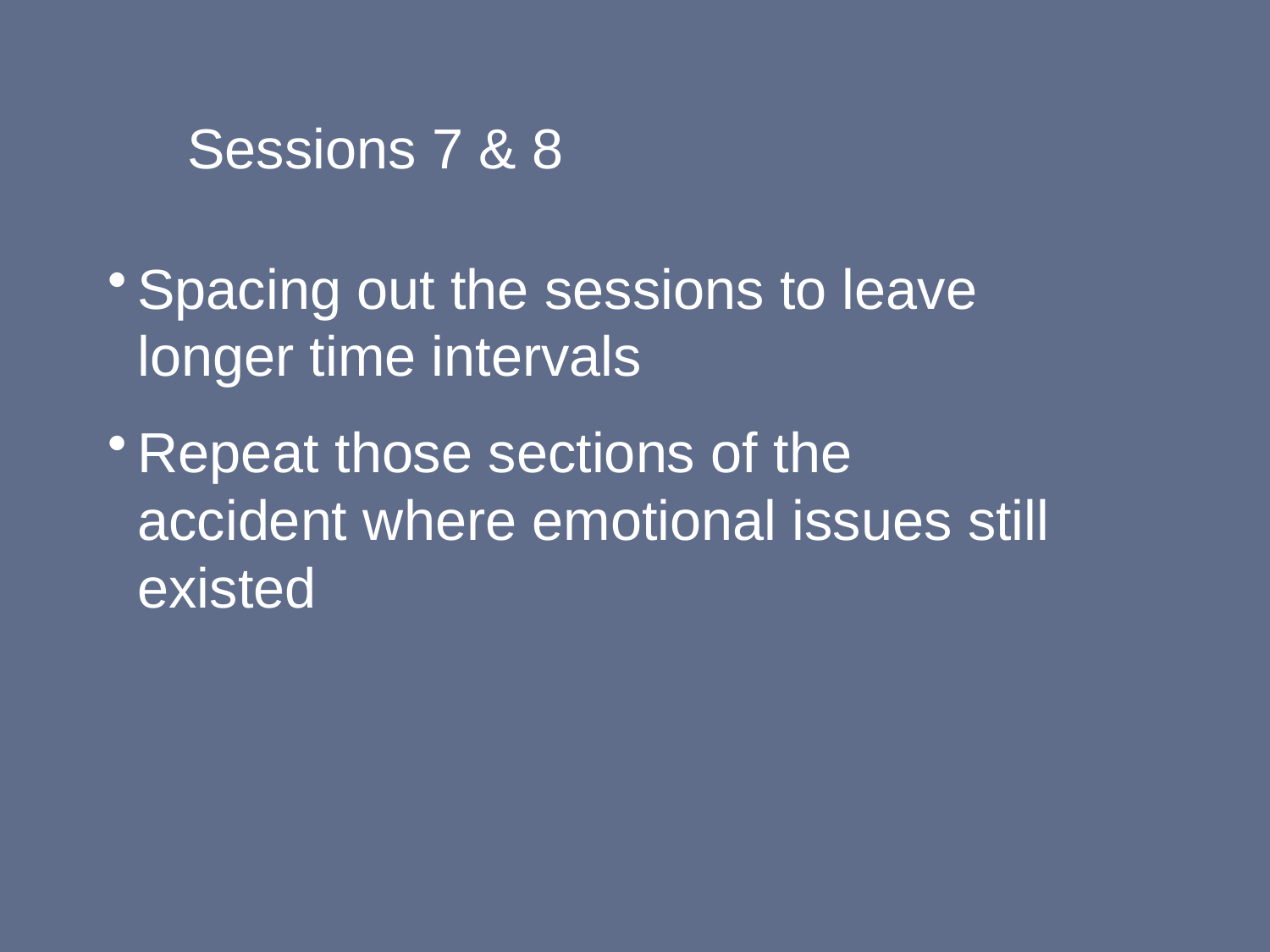

Sessions 7 & 8
Spacing out the sessions to leave longer time intervals
Repeat those sections of the accident where emotional issues still existed